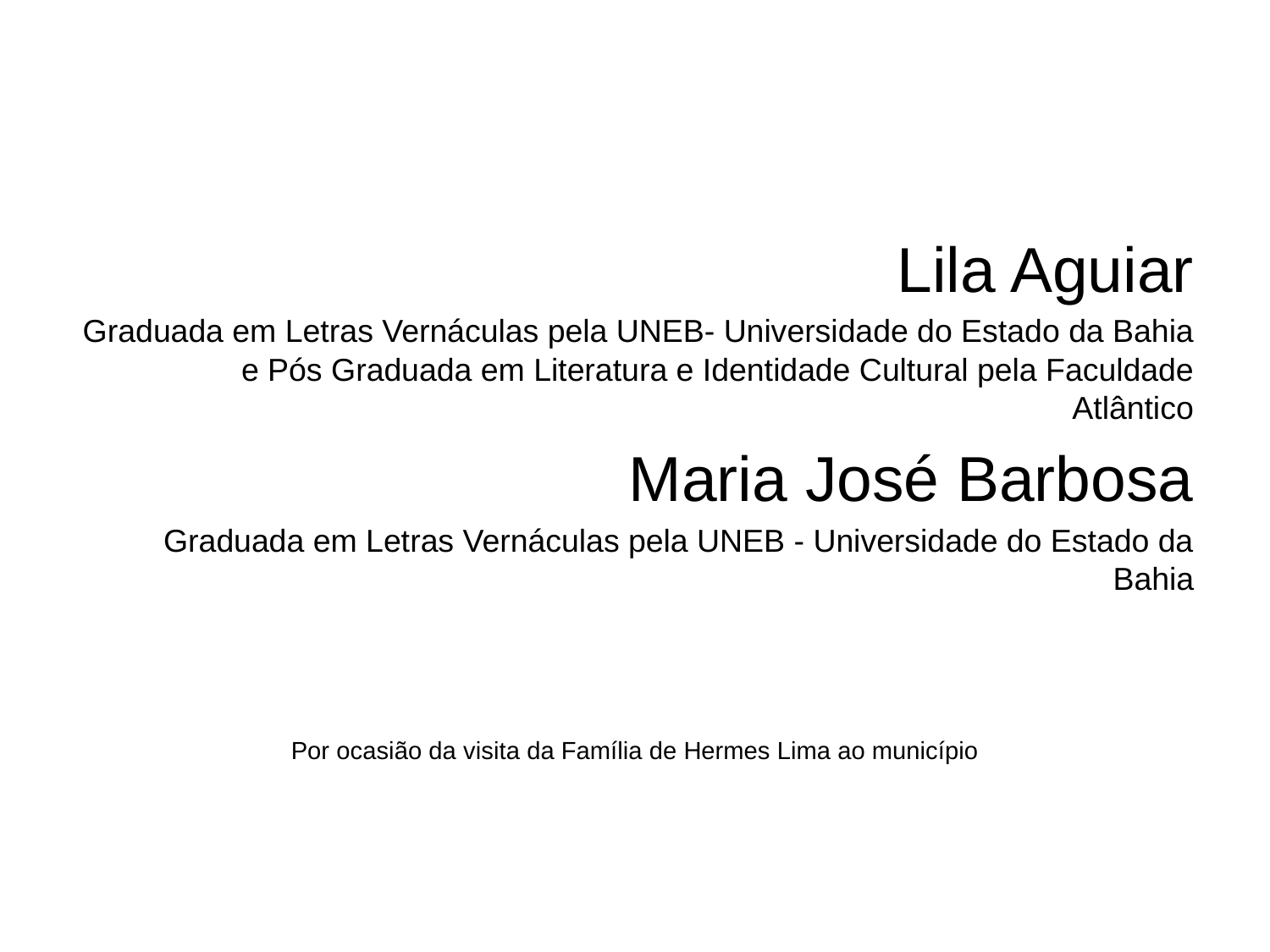

Lila Aguiar
Graduada em Letras Vernáculas pela UNEB- Universidade do Estado da Bahia e Pós Graduada em Literatura e Identidade Cultural pela Faculdade Atlântico
Maria José Barbosa
Graduada em Letras Vernáculas pela UNEB - Universidade do Estado da Bahia

Por ocasião da visita da Família de Hermes Lima ao município